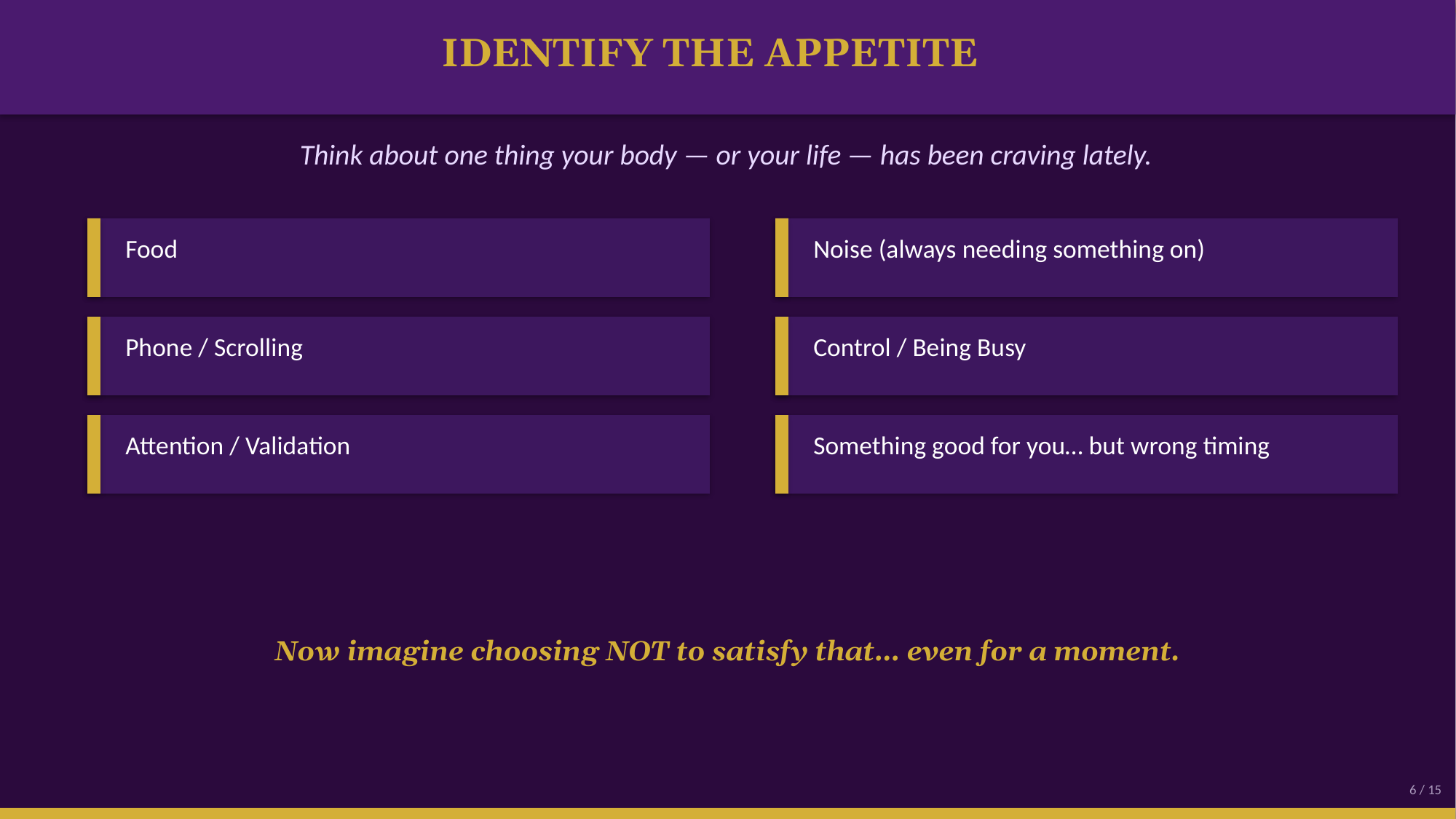

IDENTIFY THE APPETITE
Think about one thing your body — or your life — has been craving lately.

Food
Noise (always needing something on)

Phone / Scrolling
Control / Being Busy

Attention / Validation
Something good for you… but wrong timing
Now imagine choosing NOT to satisfy that… even for a moment.
6 / 15